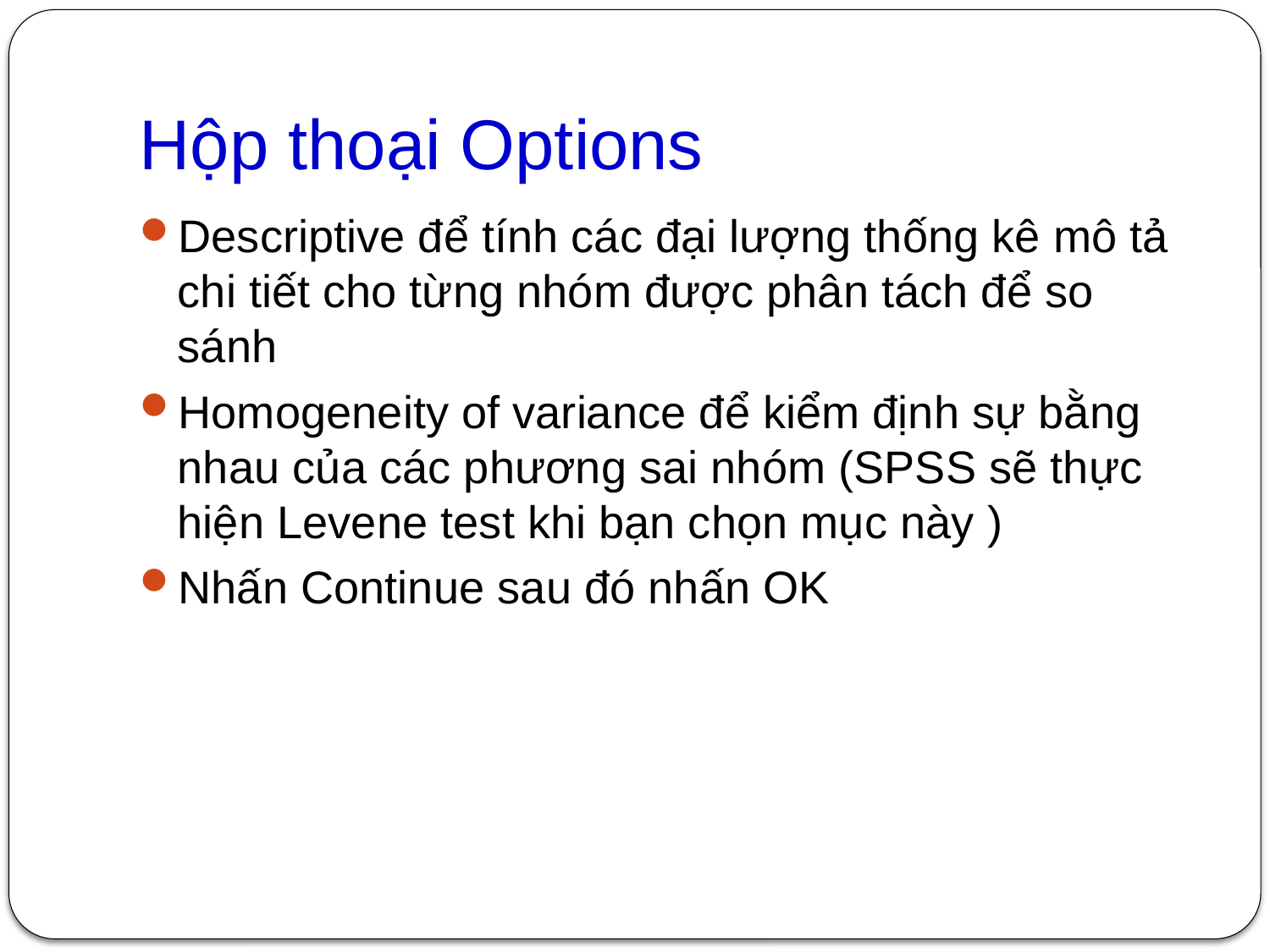

# Hộp thoại Options
Descriptive để tính các đại lượng thống kê mô tả chi tiết cho từng nhóm được phân tách để so sánh
Homogeneity of variance để kiểm định sự bằng nhau của các phương sai nhóm (SPSS sẽ thực hiện Levene test khi bạn chọn mục này )
Nhấn Continue sau đó nhấn OK